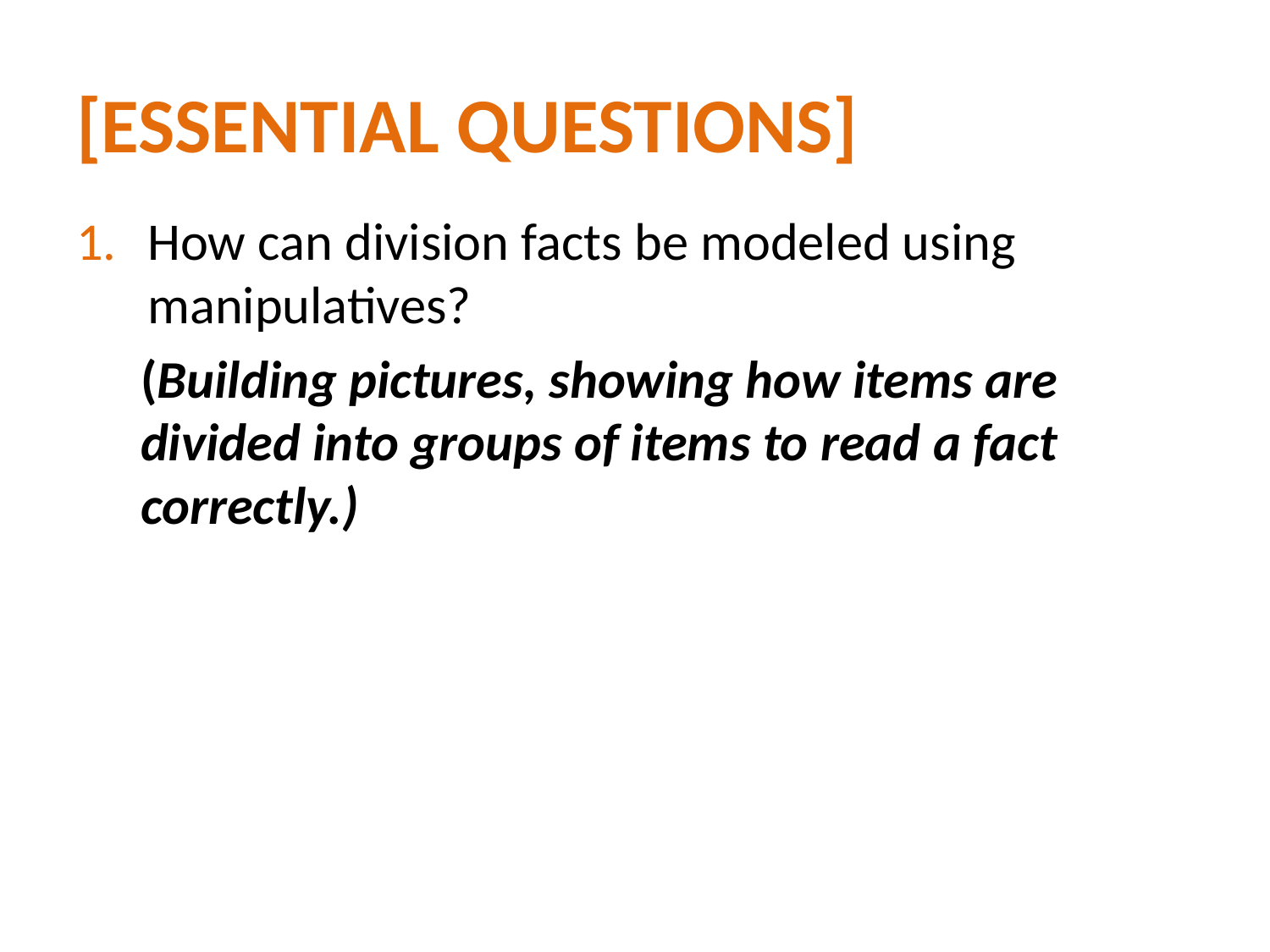

# [essential questions]
How can division facts be modeled using manipulatives?
	(Building pictures, showing how items are divided into groups of items to read a fact correctly.)